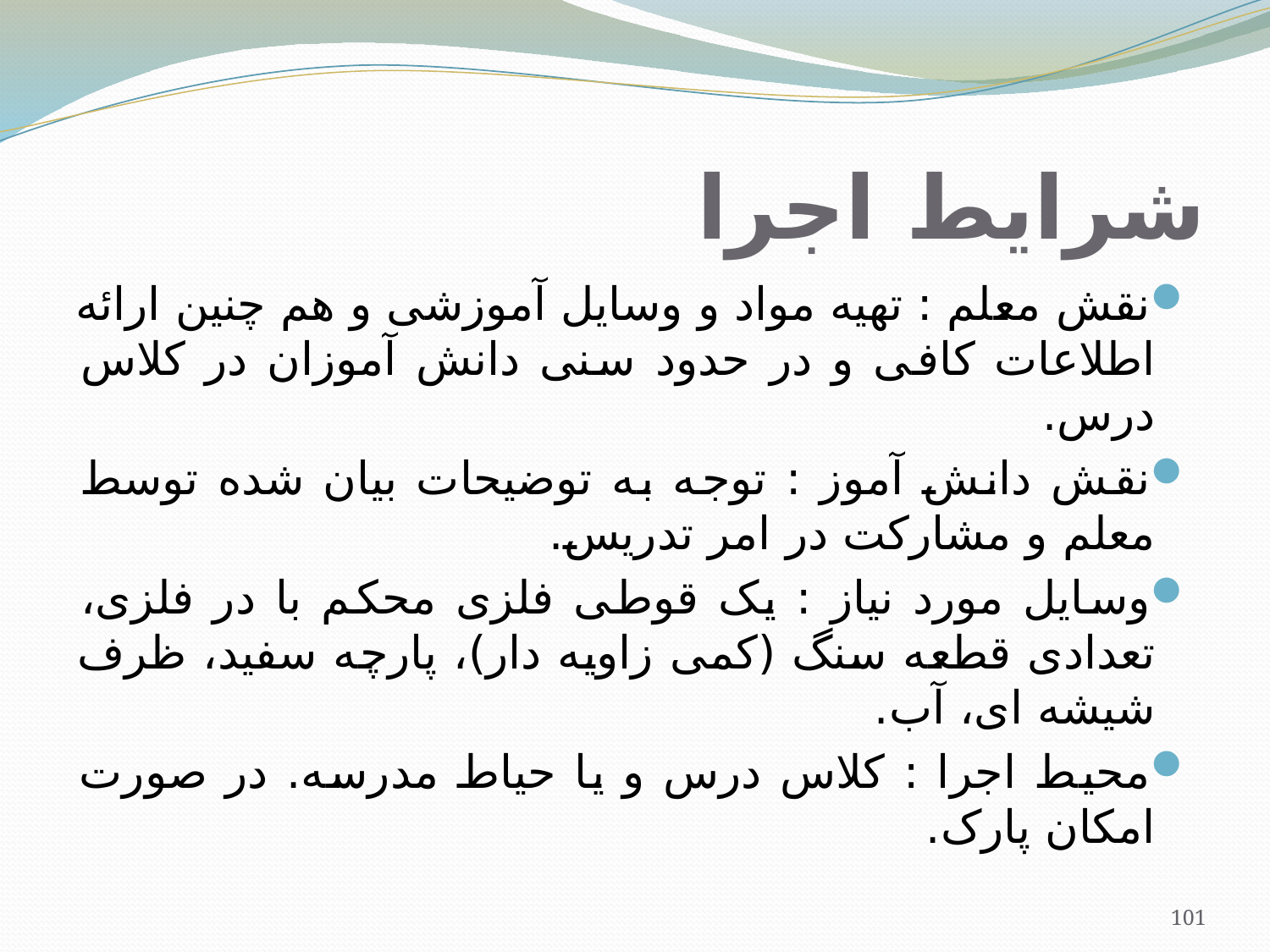

# شرایط اجرا
نقش معلم : تهیه مواد و وسایل آموزشی و هم چنین ارائه اطلاعات کافی و در حدود سنی دانش آموزان در کلاس درس.
نقش دانش آموز : توجه به توضیحات بیان شده توسط معلم و مشارکت در امر تدریس.
وسایل مورد نیاز : يک قوطی فلزی محکم با در فلزی، تعدادی قطعه سنگ (کمی زاويه دار)، پارچه سفيد، ظرف شيشه ای، آب.
محیط اجرا : کلاس درس و یا حیاط مدرسه. در صورت امکان پارک.
101